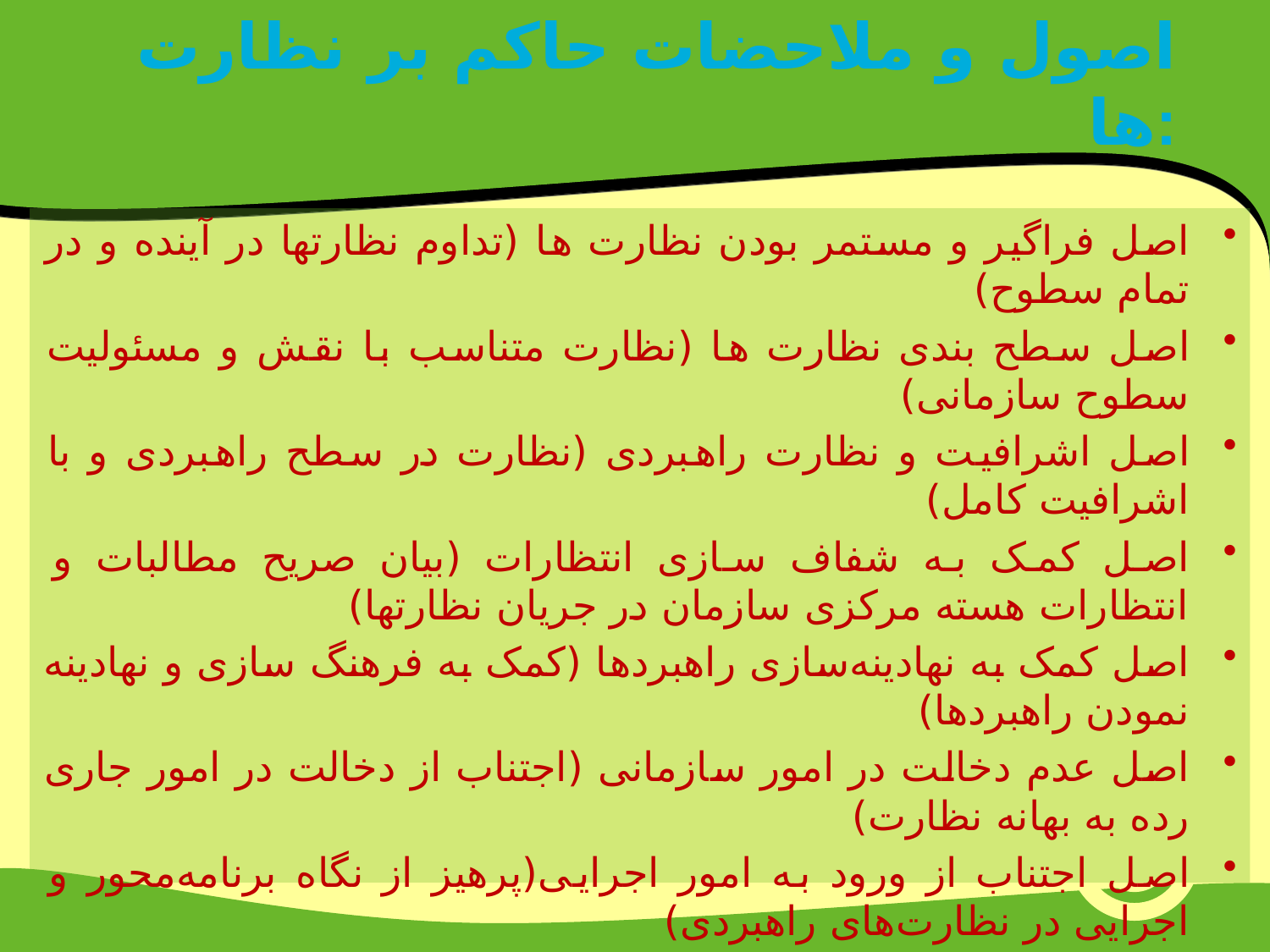

# اصول و ملاحضات حاکم بر نظارت ها:
اصل فراگیر و مستمر بودن نظارت ها (تداوم نظارتها در آینده و در تمام سطوح)
اصل سطح بندی نظارت ها (نظارت متناسب با نقش و مسئولیت سطوح سازمانی)
اصل اشرافیت و نظارت راهبردی (نظارت در سطح راهبردی و با اشرافیت کامل)
اصل کمک به شفاف سازی انتظارات (بیان صریح مطالبات و انتظارات هسته مرکزی سازمان در جریان نظارتها)
اصل کمک به نهادینه‌سازی راهبردها (کمک به فرهنگ سازی و نهادینه نمودن راهبردها)
اصل عدم دخالت در امور سازمانی (اجتناب از دخالت در امور جاری رده به بهانه نظارت)
اصل اجتناب از ورود به امور اجرایی(پرهیز از نگاه برنامه‌محور و اجرایی در نظارت‌های راهبردی)
اصل یاوری به جای مچ‌گیری در نظارت‌ها